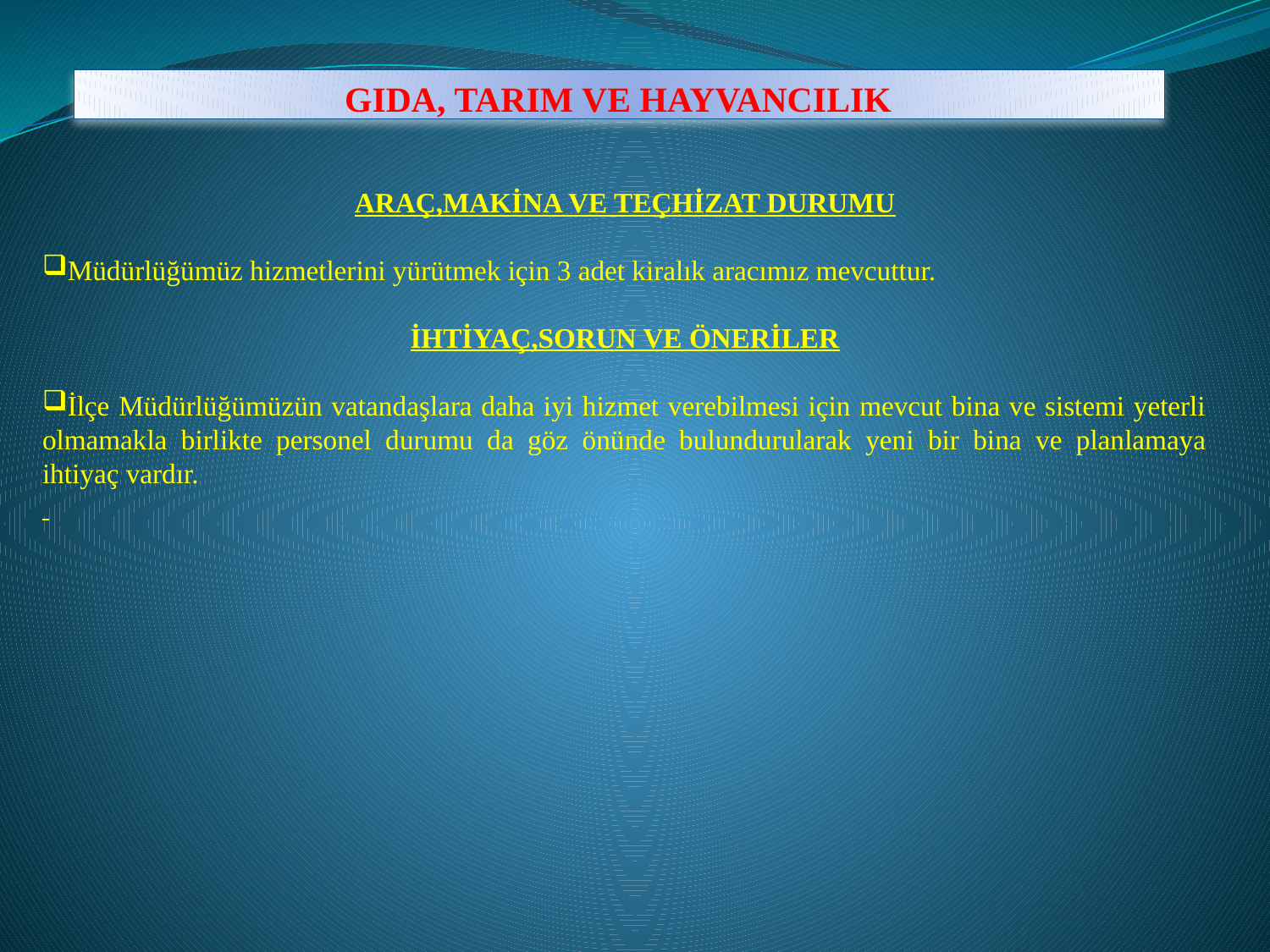

# GIDA, TARIM VE HAYVANCILIK

ARAÇ,MAKİNA VE TEÇHİZAT DURUMU

Müdürlüğümüz hizmetlerini yürütmek için 3 adet kiralık aracımız mevcuttur.

İHTİYAÇ,SORUN VE ÖNERİLER

İlçe Müdürlüğümüzün vatandaşlara daha iyi hizmet verebilmesi için mevcut bina ve sistemi yeterli olmamakla birlikte personel durumu da göz önünde bulundurularak yeni bir bina ve planlamaya ihtiyaç vardır.